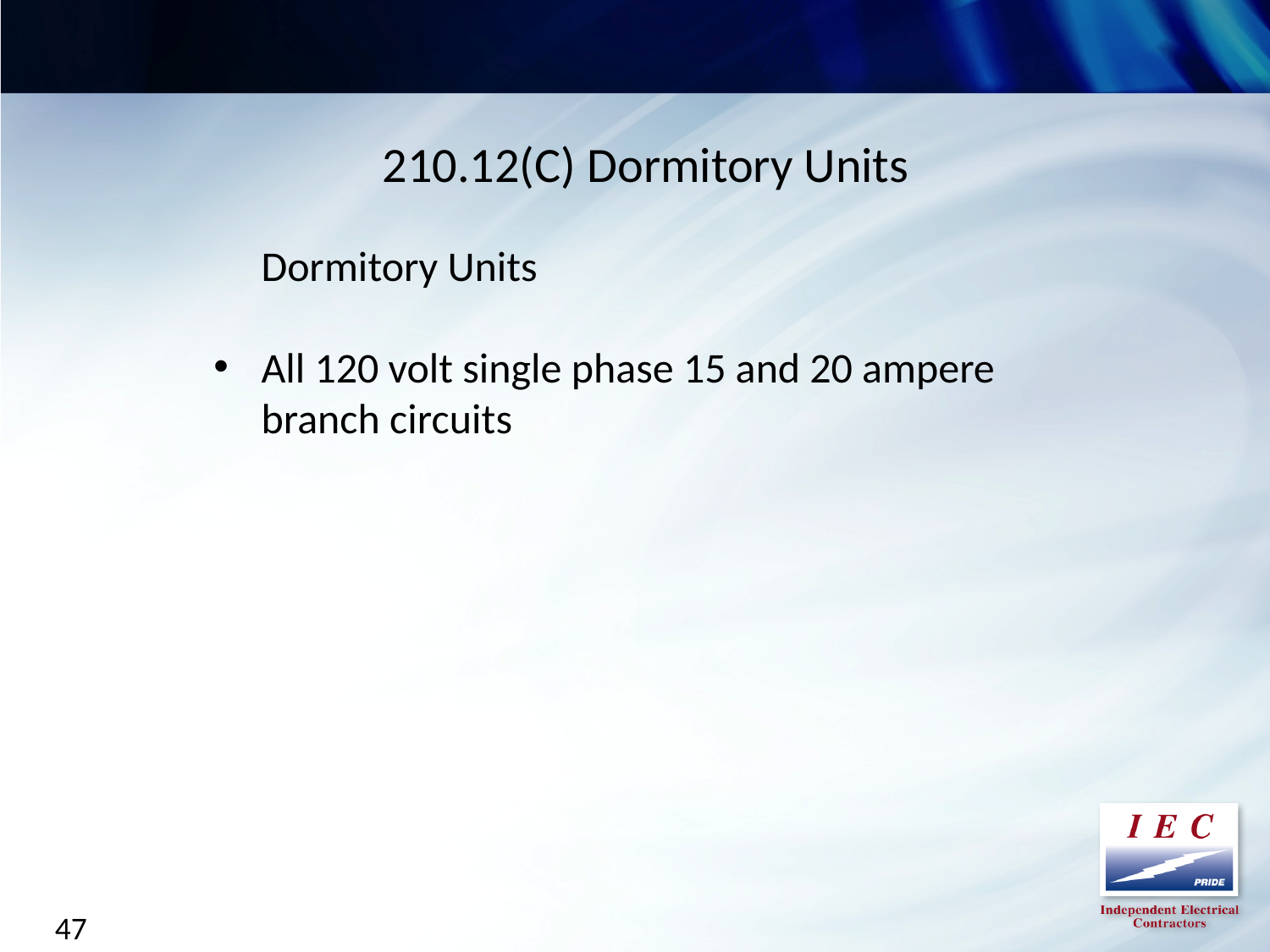

210.12(C) Dormitory Units
	Dormitory Units

All 120 volt single phase 15 and 20 ampere branch circuits
47